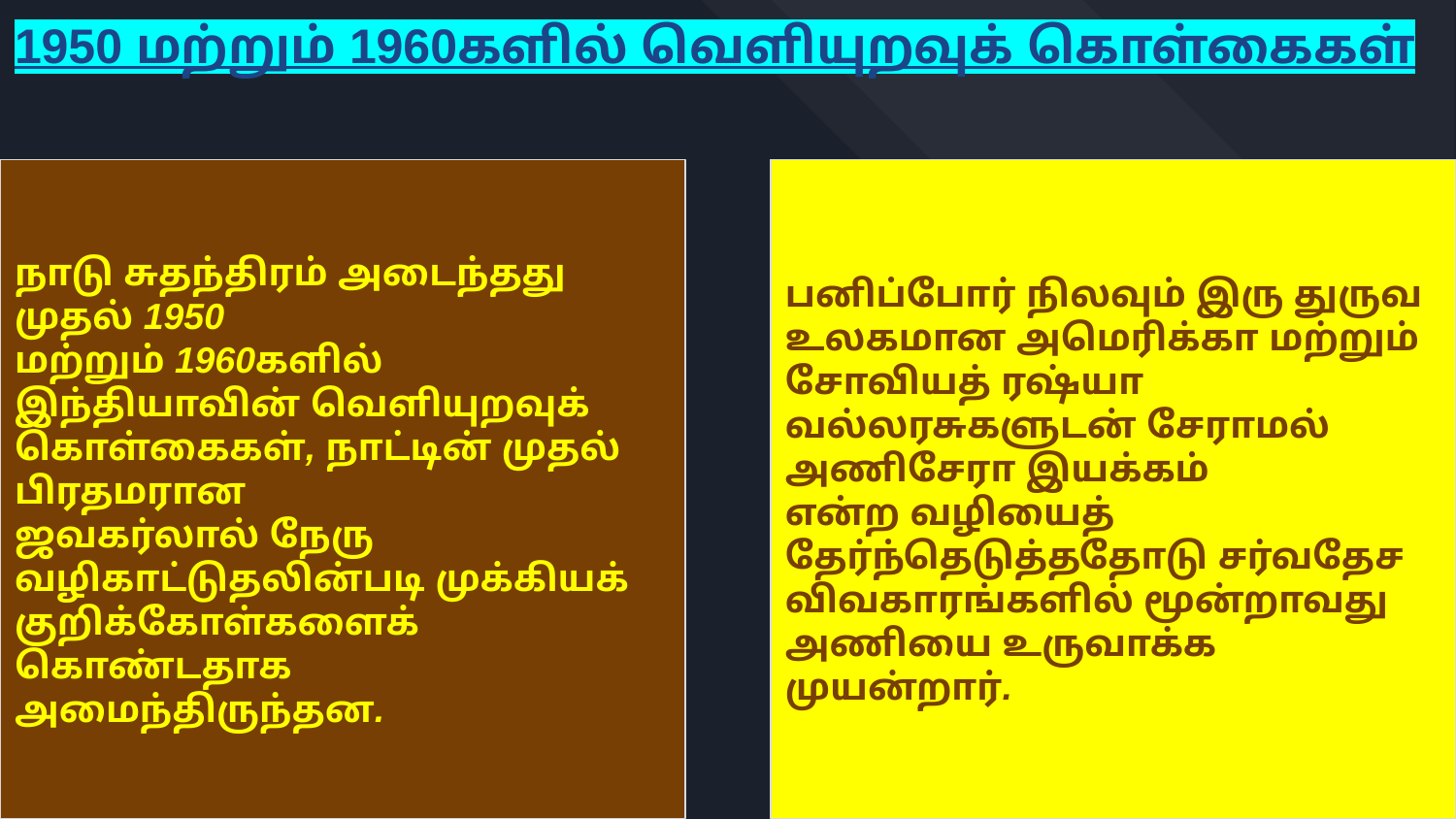

1950 மற்றும் 1960களில் வெளியுறவுக் கொள்கைகள்
நாடு சுதந்திரம் அடைந்தது முதல் 1950
மற்றும் 1960களில் இந்தியாவின் வெளியுறவுக்
கொள்கைகள், நாட்டின் முதல் பிரதமரான
ஜவகர்லால் நேரு வழிகாட்டுதலின்படி முக்கியக்
குறிக்கோள்களைக் கொண்டதாக அமைந்திருந்தன.
பனிப்போர் நிலவும் இரு துருவ
உலகமான அமெரிக்கா மற்றும் சோவியத் ரஷ்யா
வல்லரசுகளுடன் சேராமல் அணிசேரா இயக்கம்
என்ற வழியைத் தேர்ந்தெடுத்ததோடு சர்வதேச
விவகாரங்களில் மூன்றாவது அணியை உருவாக்க
முயன்றார்.